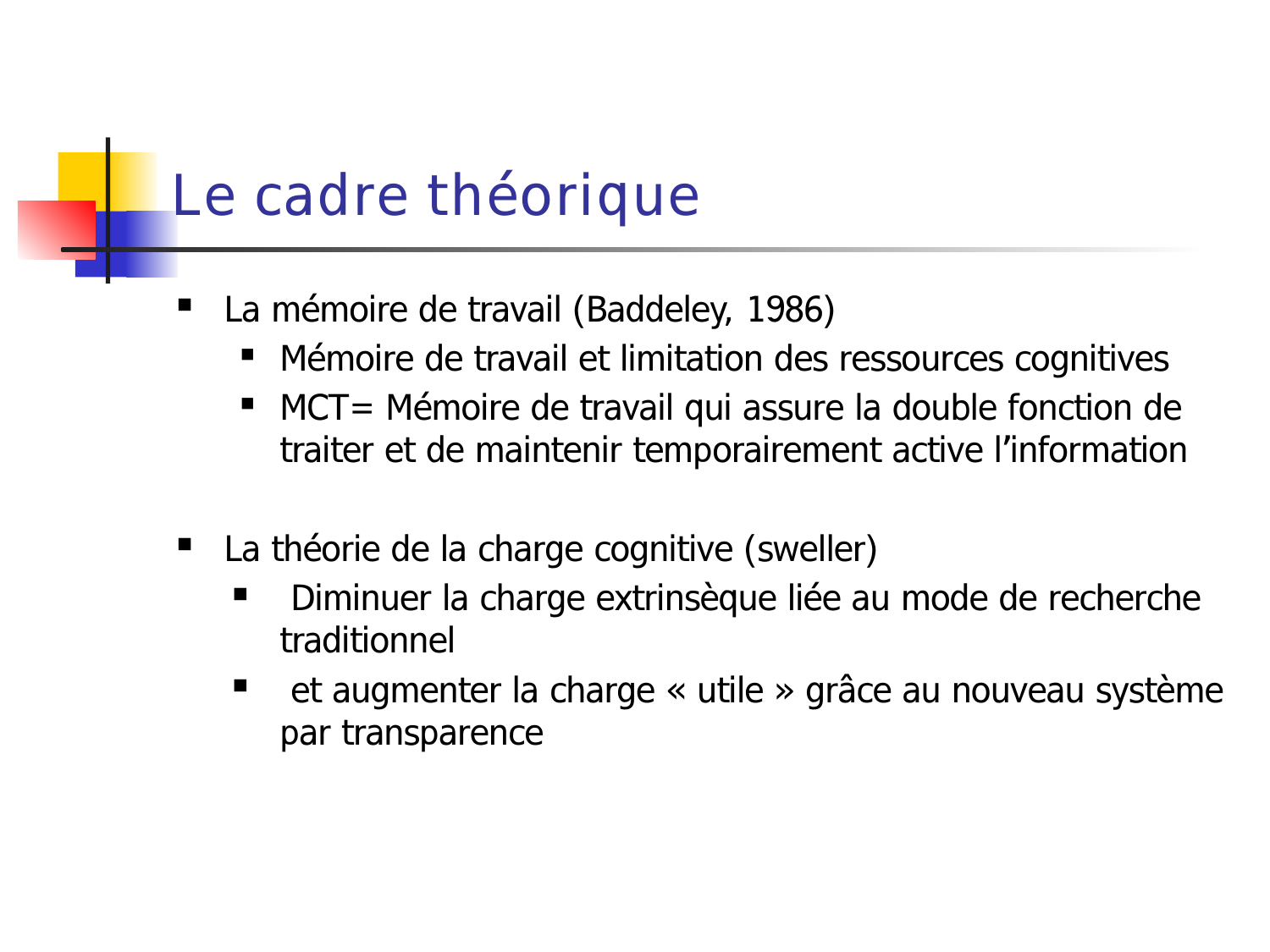

# Le cadre théorique
La mémoire de travail (Baddeley, 1986)
Mémoire de travail et limitation des ressources cognitives
MCT= Mémoire de travail qui assure la double fonction de traiter et de maintenir temporairement active l’information

La théorie de la charge cognitive (sweller)
 Diminuer la charge extrinsèque liée au mode de recherche traditionnel
 et augmenter la charge « utile » grâce au nouveau système par transparence